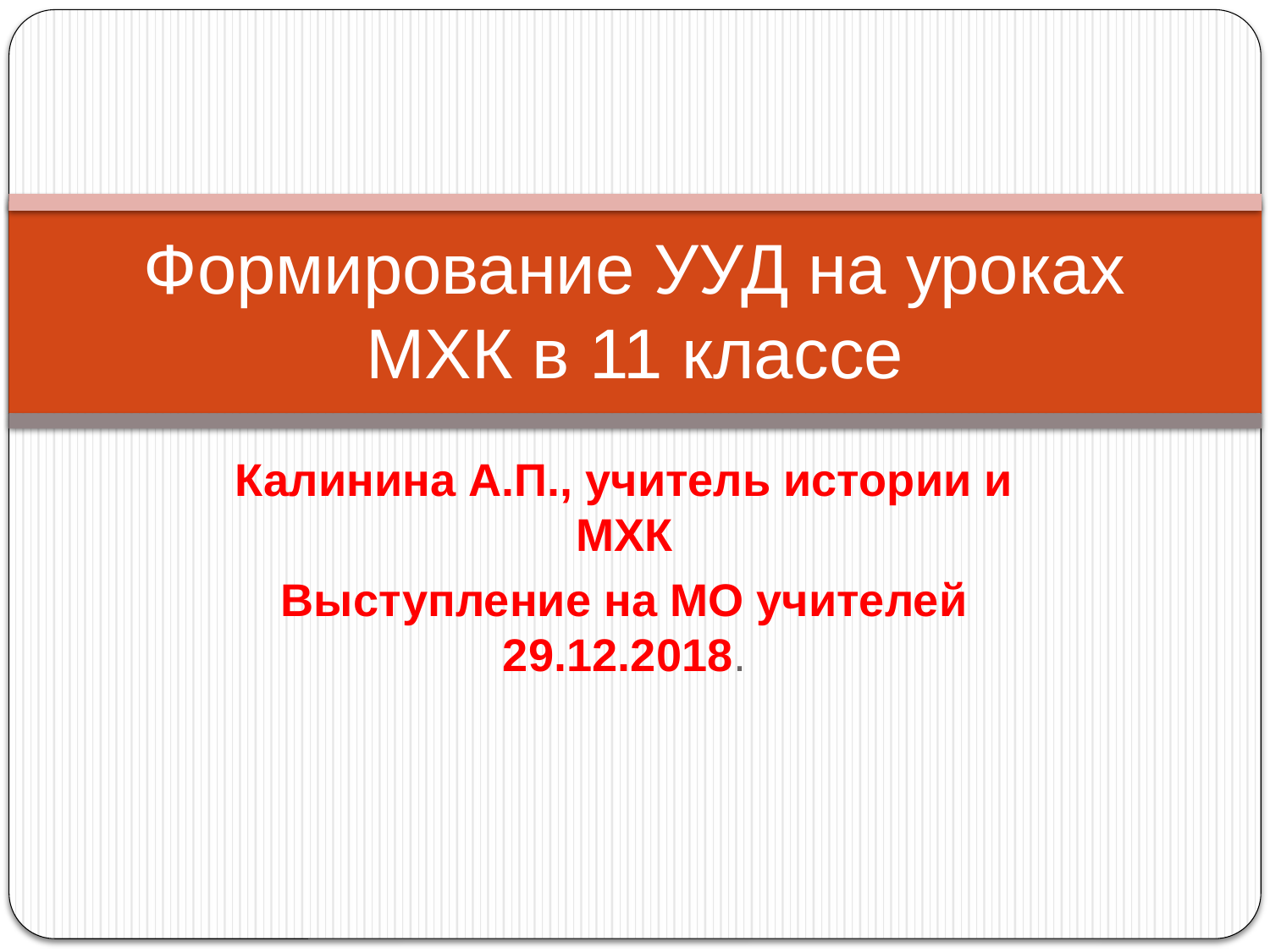

# Формирование УУД на уроках МХК в 11 классе
Калинина А.П., учитель истории и МХК
Выступление на МО учителей 29.12.2018.